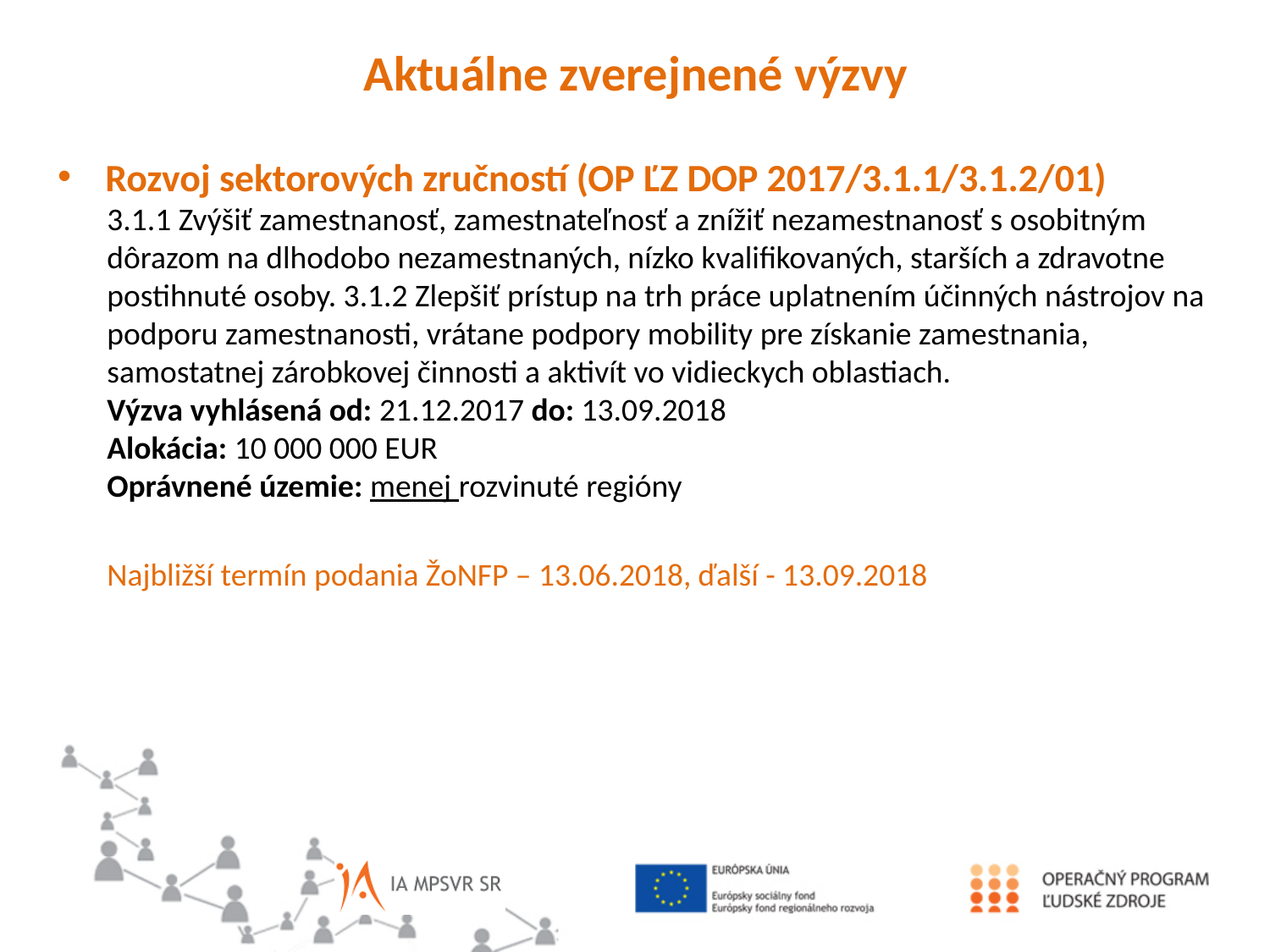

Aktuálne zverejnené výzvy
Rozvoj sektorových zručností (OP ĽZ DOP 2017/3.1.1/3.1.2/01)
3.1.1 Zvýšiť zamestnanosť, zamestnateľnosť a znížiť nezamestnanosť s osobitným dôrazom na dlhodobo nezamestnaných, nízko kvalifikovaných, starších a zdravotne postihnuté osoby. 3.1.2 Zlepšiť prístup na trh práce uplatnením účinných nástrojov na podporu zamestnanosti, vrátane podpory mobility pre získanie zamestnania, samostatnej zárobkovej činnosti a aktivít vo vidieckych oblastiach.
Výzva vyhlásená od: 21.12.2017 do: 13.09.2018
Alokácia: 10 000 000 EUR
Oprávnené územie: menej rozvinuté regióny

Najbližší termín podania ŽoNFP – 13.06.2018, ďalší - 13.09.2018